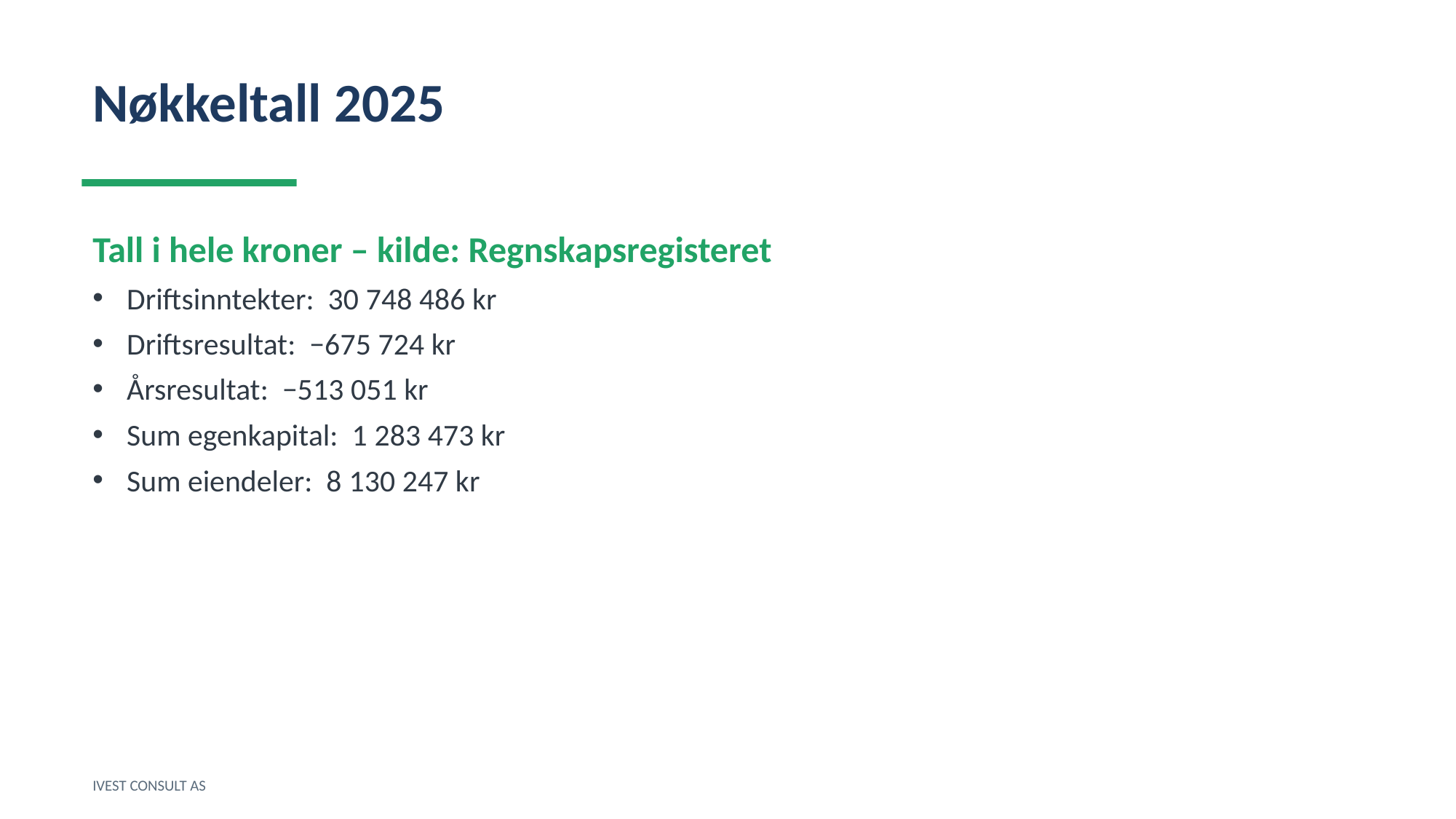

Nøkkeltall 2025

Tall i hele kroner – kilde: Regnskapsregisteret
Driftsinntekter:  30 748 486 kr
Driftsresultat:  −675 724 kr
Årsresultat:  −513 051 kr
Sum egenkapital:  1 283 473 kr
Sum eiendeler:  8 130 247 kr
IVEST CONSULT AS